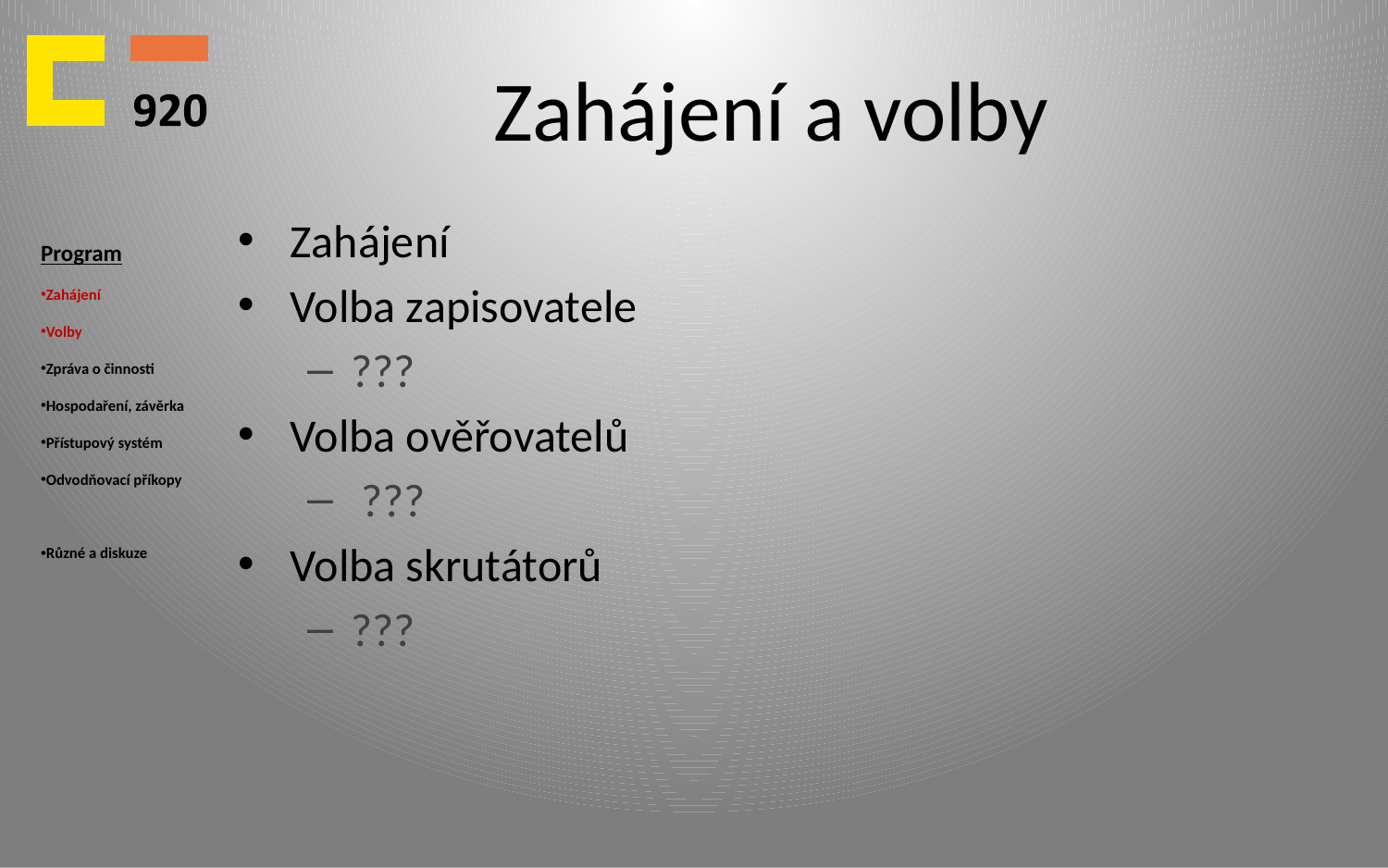

# Zahájení a volby
Program
Zahájení
Volby
Zpráva o činnosti
Hospodaření, závěrka
Přístupový systém
Odvodňovací příkopy

Různé a diskuze

Zahájení
Volba zapisovatele
???
Volba ověřovatelů
 ???
Volba skrutátorů
???